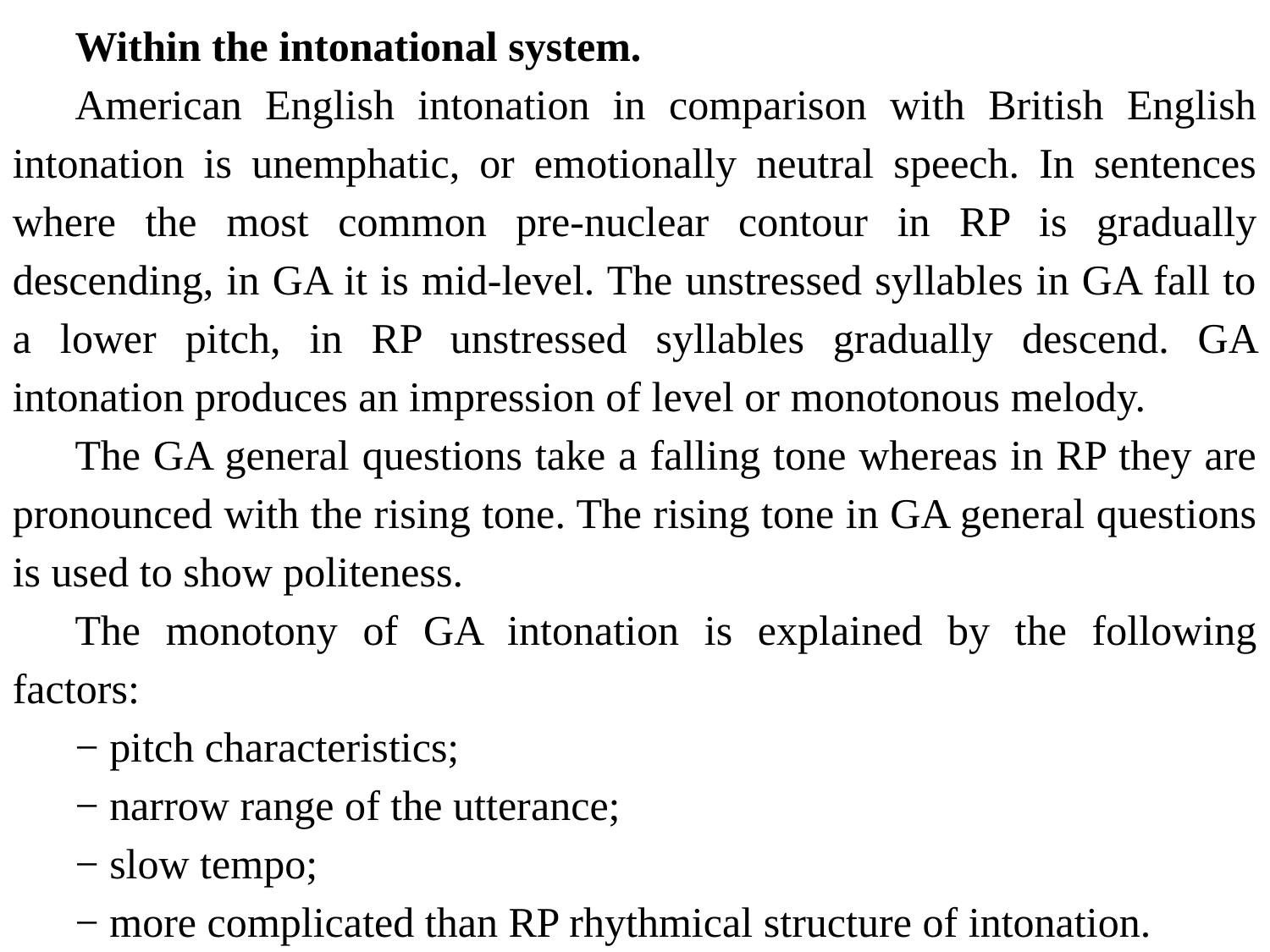

Within the intonational system.
American English intonation in comparison with British English intonation is unemphatic, or emotionally neutral speech. In sentences where the most common pre-nuclear contour in RP is gradually descending, in GA it is mid-level. The unstressed syllables in GA fall to a lower pitch, in RP unstressed syllables gradually descend. GA intonation produces an impression of level or monotonous melody.
The GA general questions take a falling tone whereas in RP they are pronounced with the rising tone. The rising tone in GA general questions is used to show politeness.
The monotony of GA intonation is explained by the following factors:
− pitch characteristics;
− narrow range of the utterance;
− slow tempo;
− more complicated than RP rhythmical structure of intonation.